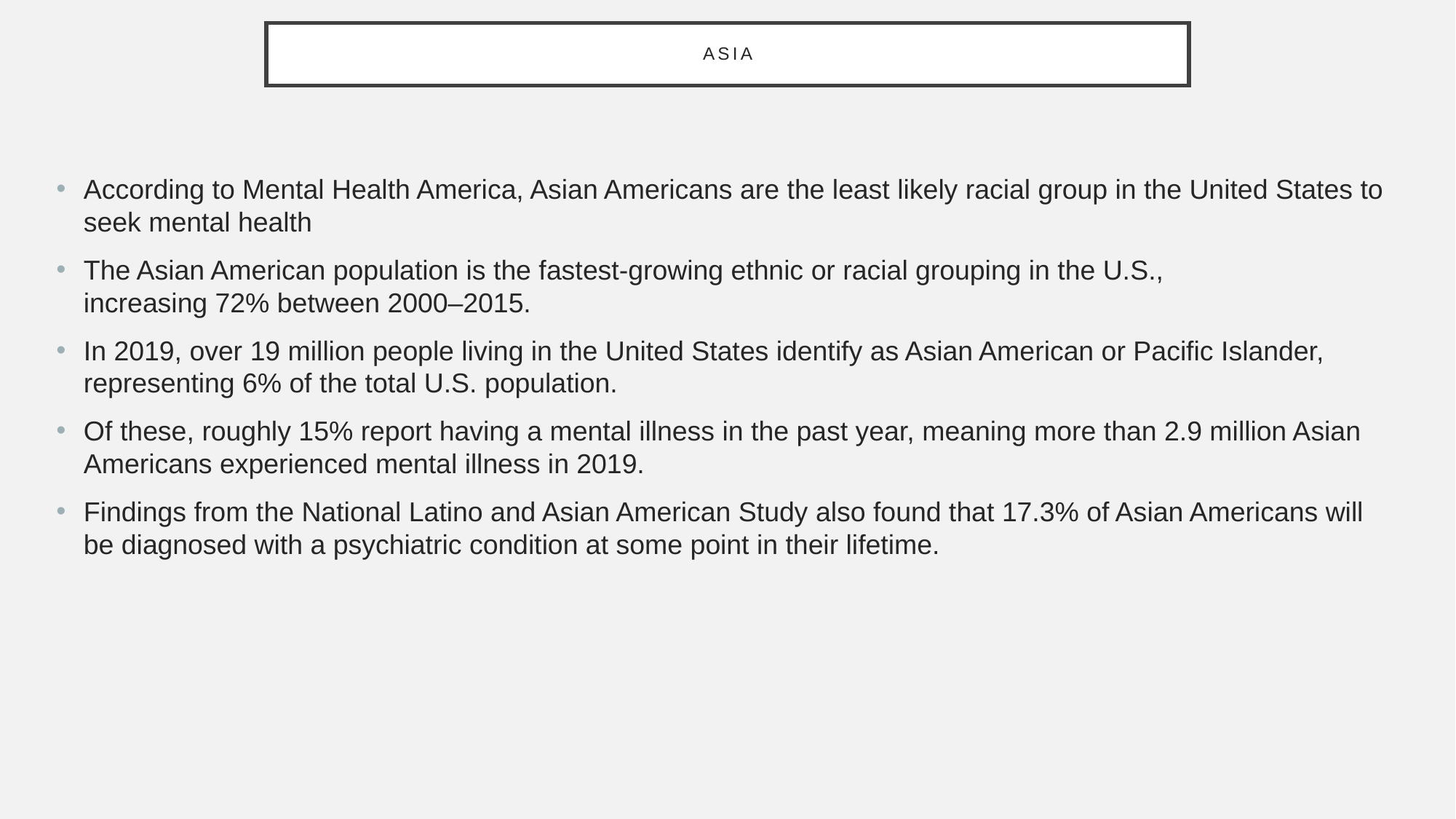

# asia

According to Mental Health America, Asian Americans are the least likely racial group in the United States to seek mental health
The Asian American population is the fastest-growing ethnic or racial grouping in the U.S., increasing 72% between 2000–2015.
In 2019, over 19 million people living in the United States identify as Asian American or Pacific Islander, representing 6% of the total U.S. population.
Of these, roughly 15% report having a mental illness in the past year, meaning more than 2.9 million Asian Americans experienced mental illness in 2019.
Findings from the National Latino and Asian American Study also found that 17.3% of Asian Americans will be diagnosed with a psychiatric condition at some point in their lifetime.